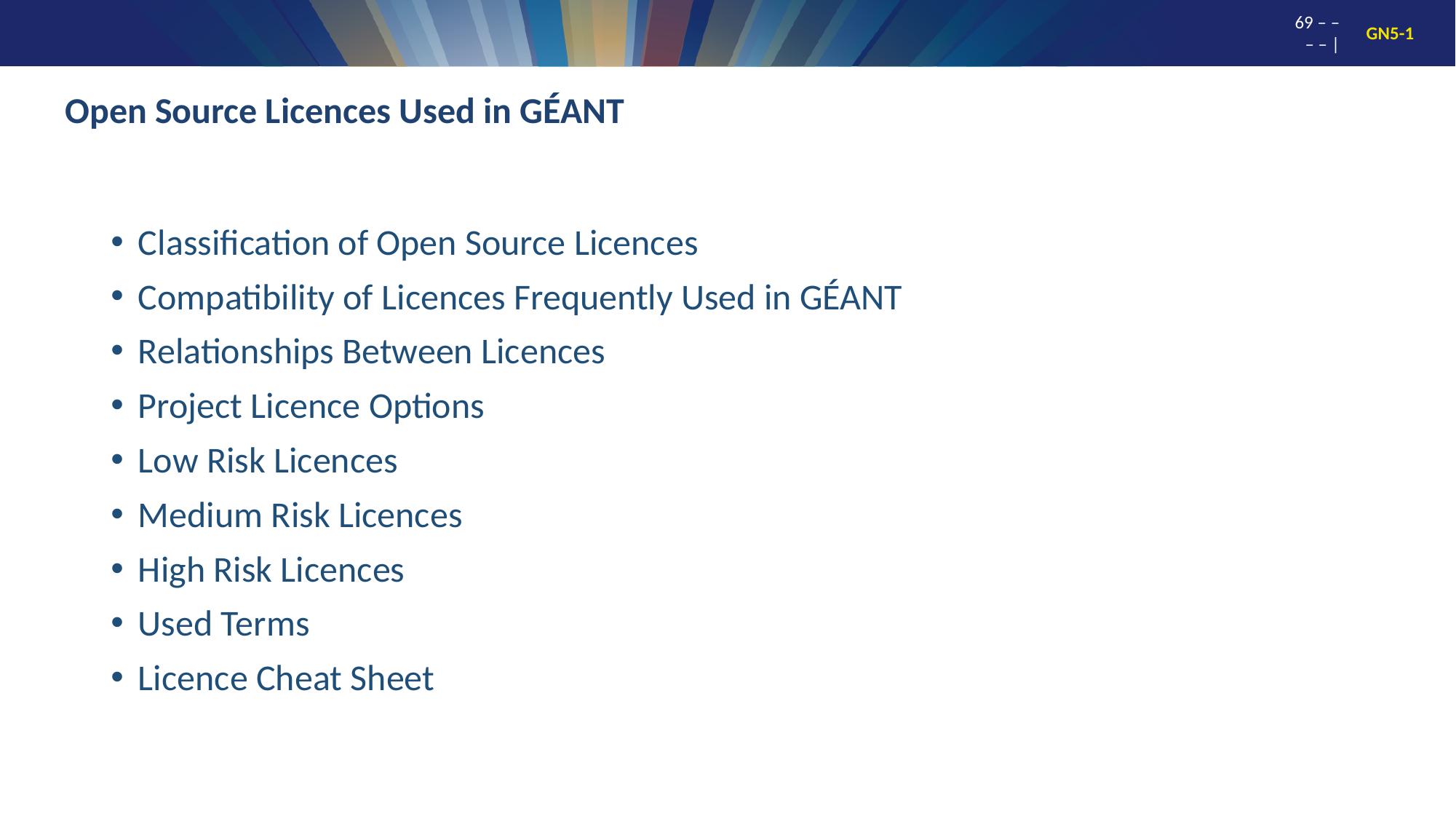

# Open Source Licences Used in GÉANT
Classification of Open Source Licences
Compatibility of Licences Frequently Used in GÉANT
Relationships Between Licences
Project Licence Options
Low Risk Licences
Medium Risk Licences
High Risk Licences
Used Terms
Licence Cheat Sheet
69